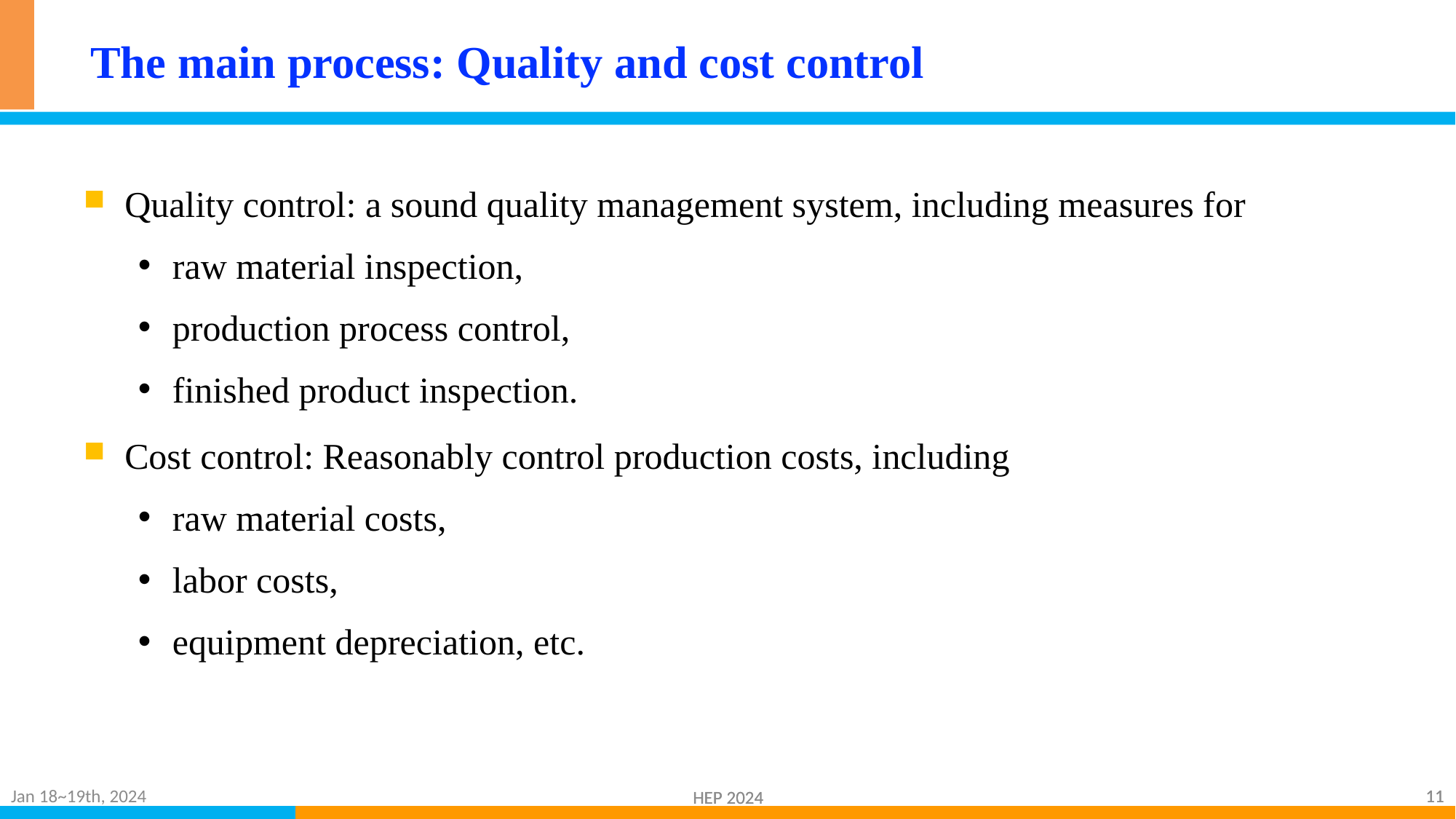

# The main process: Quality and cost control
Quality control: a sound quality management system, including measures for
raw material inspection,
production process control,
finished product inspection.
Cost control: Reasonably control production costs, including
raw material costs,
labor costs,
equipment depreciation, etc.